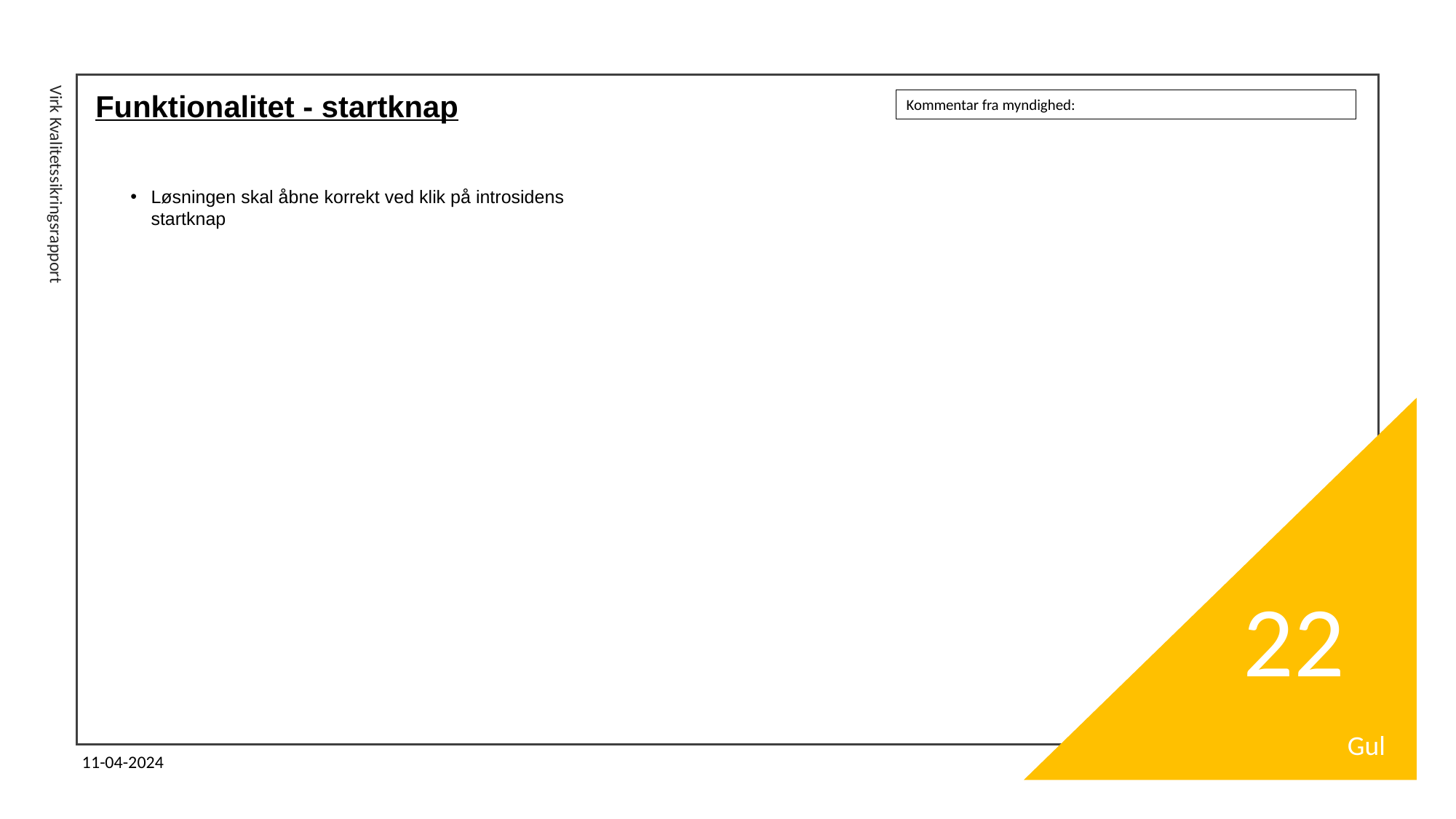

# Funktionalitet - startknap

Kommentar fra myndighed:
Løsningen skal åbne korrekt ved klik på introsidens startknap
Virk Kvalitetssikringsrapport

22
Gul
11-04-2024